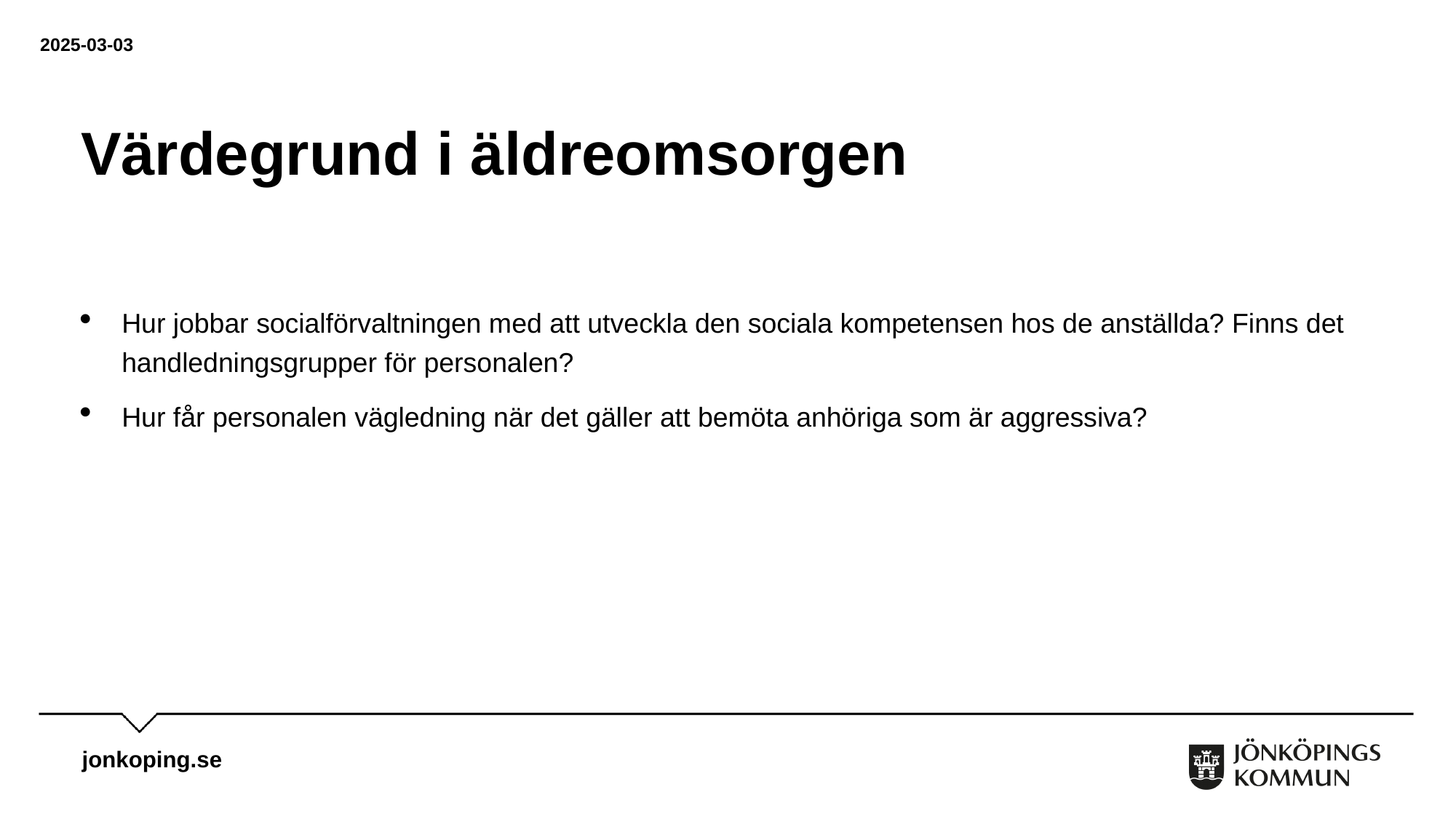

2025-03-03
# Värdegrund i äldreomsorgen

Hur jobbar socialförvaltningen med att utveckla den sociala kompetensen hos de anställda? Finns det handledningsgrupper för personalen?
Hur får personalen vägledning när det gäller att bemöta anhöriga som är aggressiva?